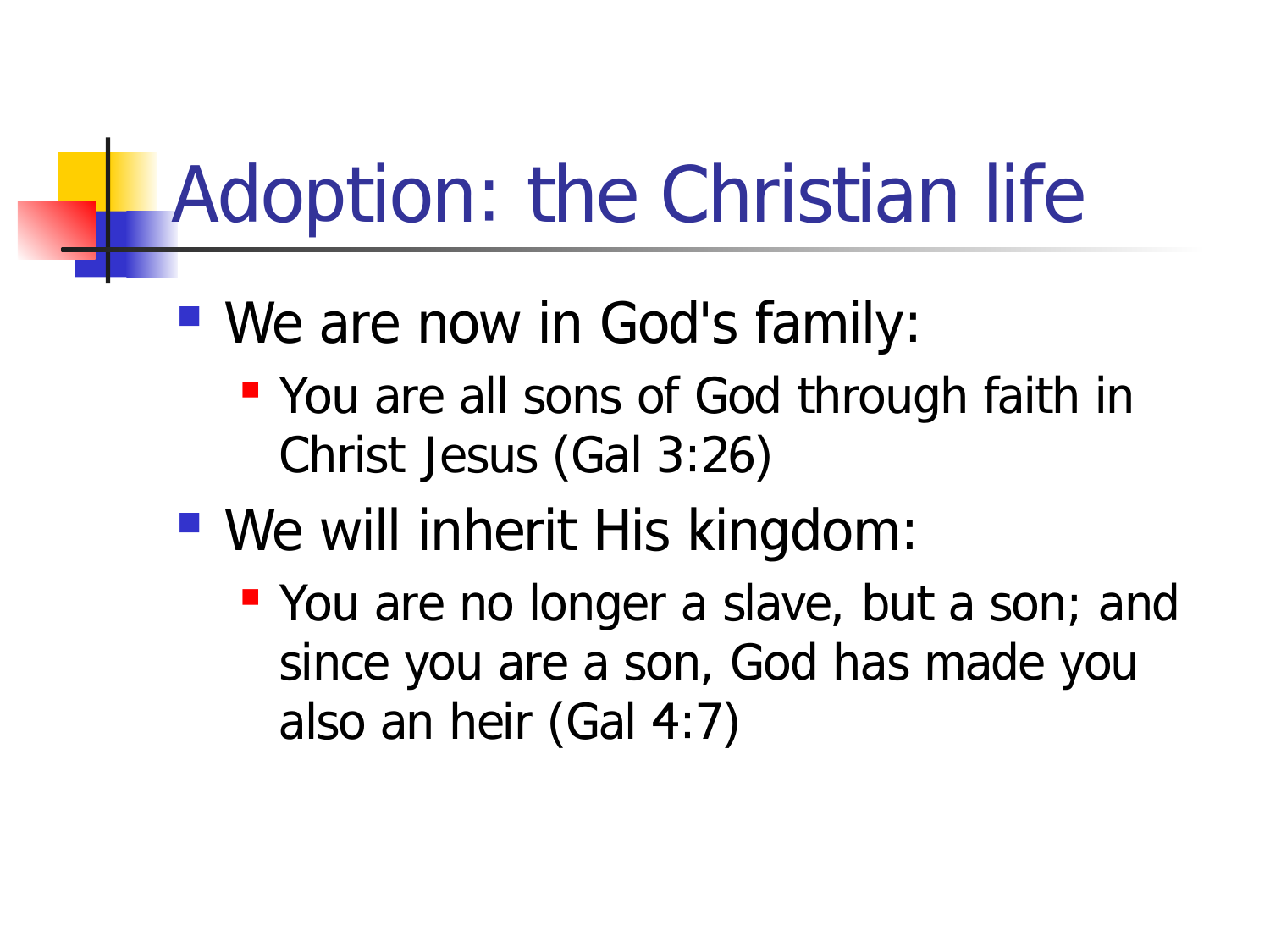

# Adoption: the Christian life
We are now in God's family:
You are all sons of God through faith in Christ Jesus (Gal 3:26)
We will inherit His kingdom:
You are no longer a slave, but a son; and since you are a son, God has made you also an heir (Gal 4:7)